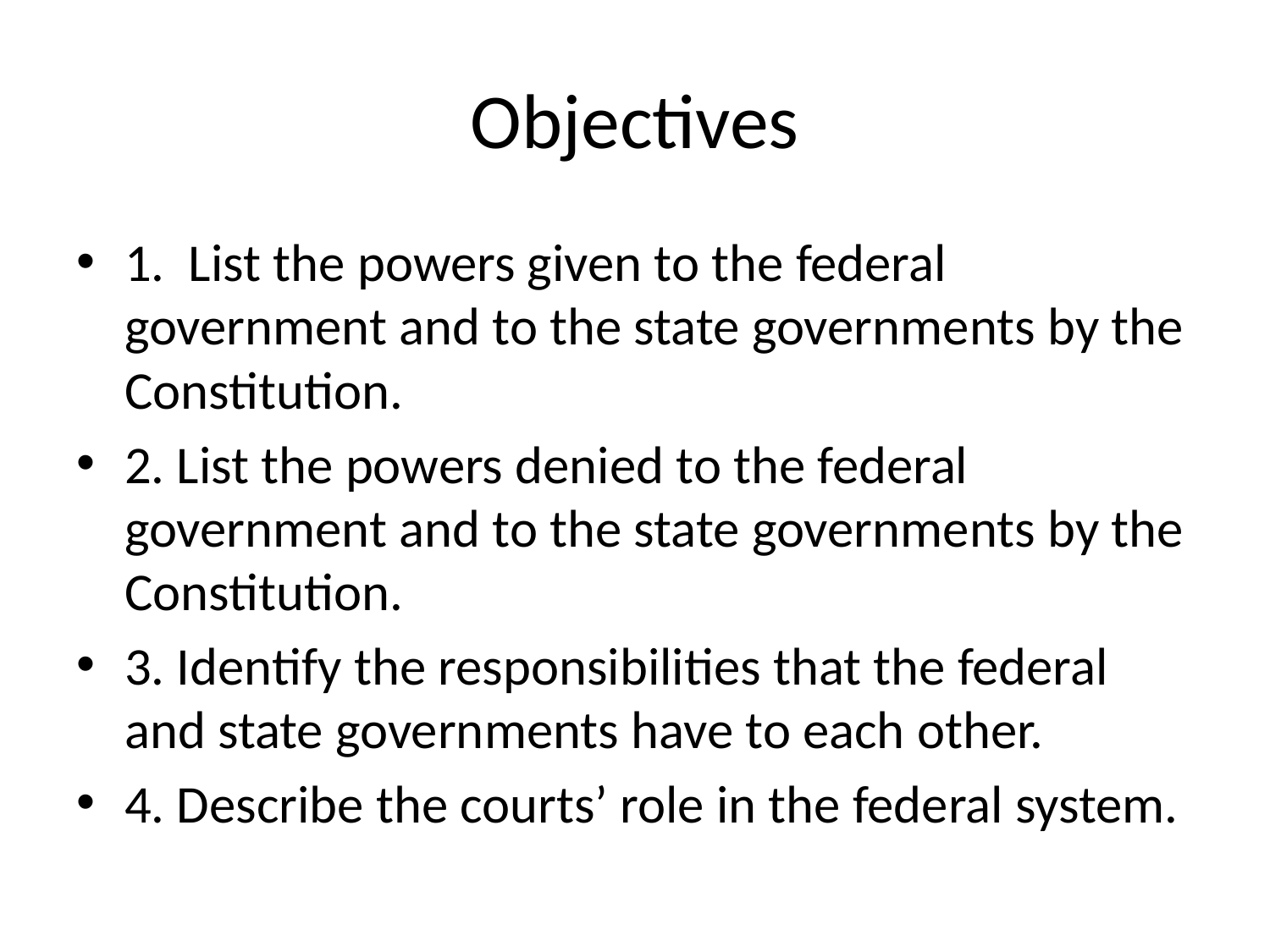

# Objectives
1.  List the powers given to the federal government and to the state governments by the Constitution.
2. List the powers denied to the federal government and to the state governments by the Constitution.
3. Identify the responsibilities that the federal and state governments have to each other.
4. Describe the courts’ role in the federal system.